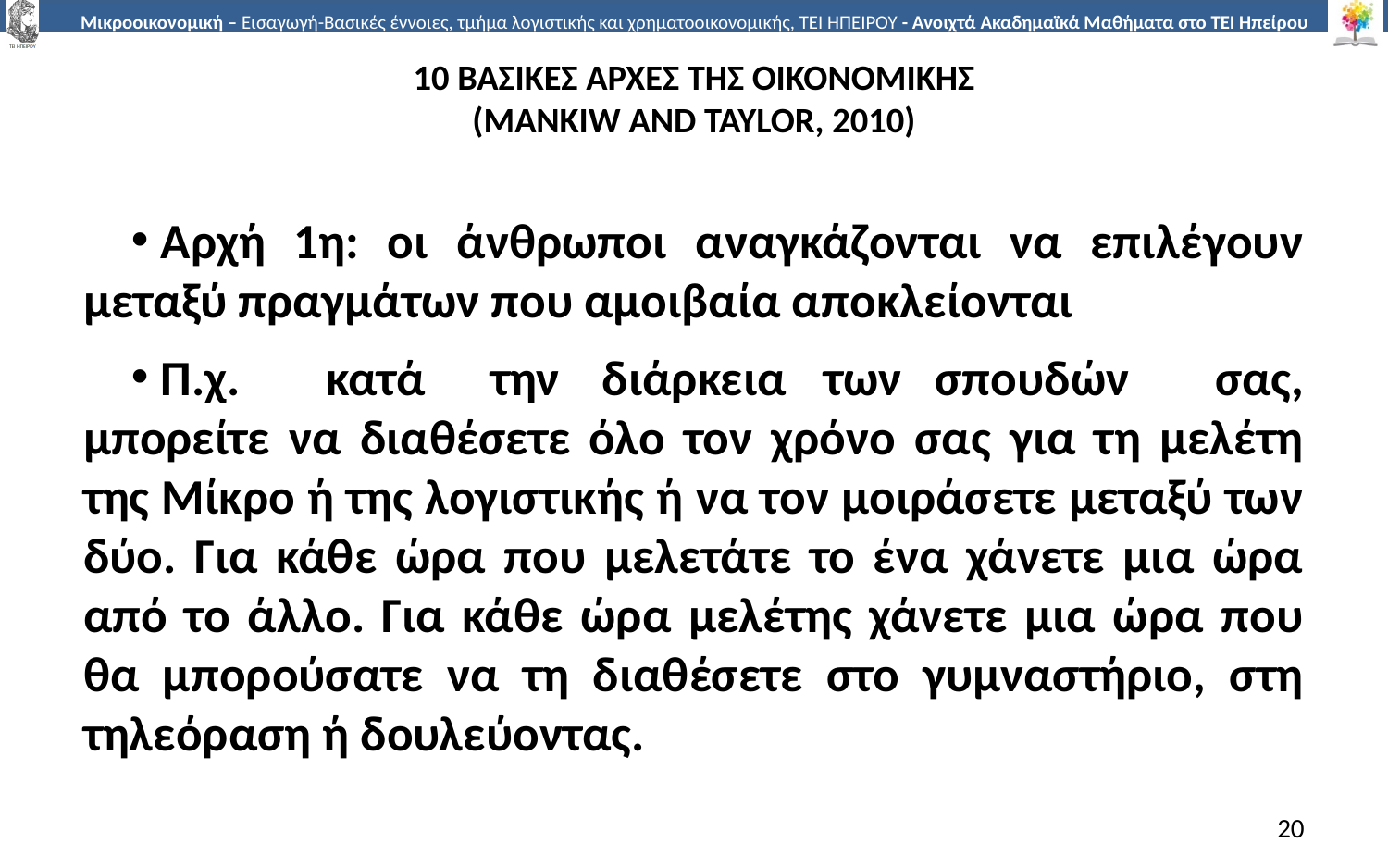

# 10 ΒΑΣΙΚΕΣ ΑΡΧΕΣ ΤΗΣ ΟΙΚΟΝΟΜΙΚΗΣ (MANKIW AND TAYLOR, 2010)
Αρχή 1η: οι άνθρωποι αναγκάζονται να επιλέγουν μεταξύ πραγμάτων που αμοιβαία αποκλείονται
Π.χ. κατά	την	διάρκεια	των	σπουδών σας, μπορείτε να διαθέσετε όλο τον χρόνο σας για τη μελέτη της Μίκρο ή της λογιστικής ή να τον μοιράσετε μεταξύ των δύο. Για κάθε ώρα που μελετάτε το ένα χάνετε μια ώρα από το άλλο. Για κάθε ώρα μελέτης χάνετε μια ώρα που θα μπορούσατε να τη διαθέσετε στο γυμναστήριο, στη τηλεόραση ή δουλεύοντας.

20